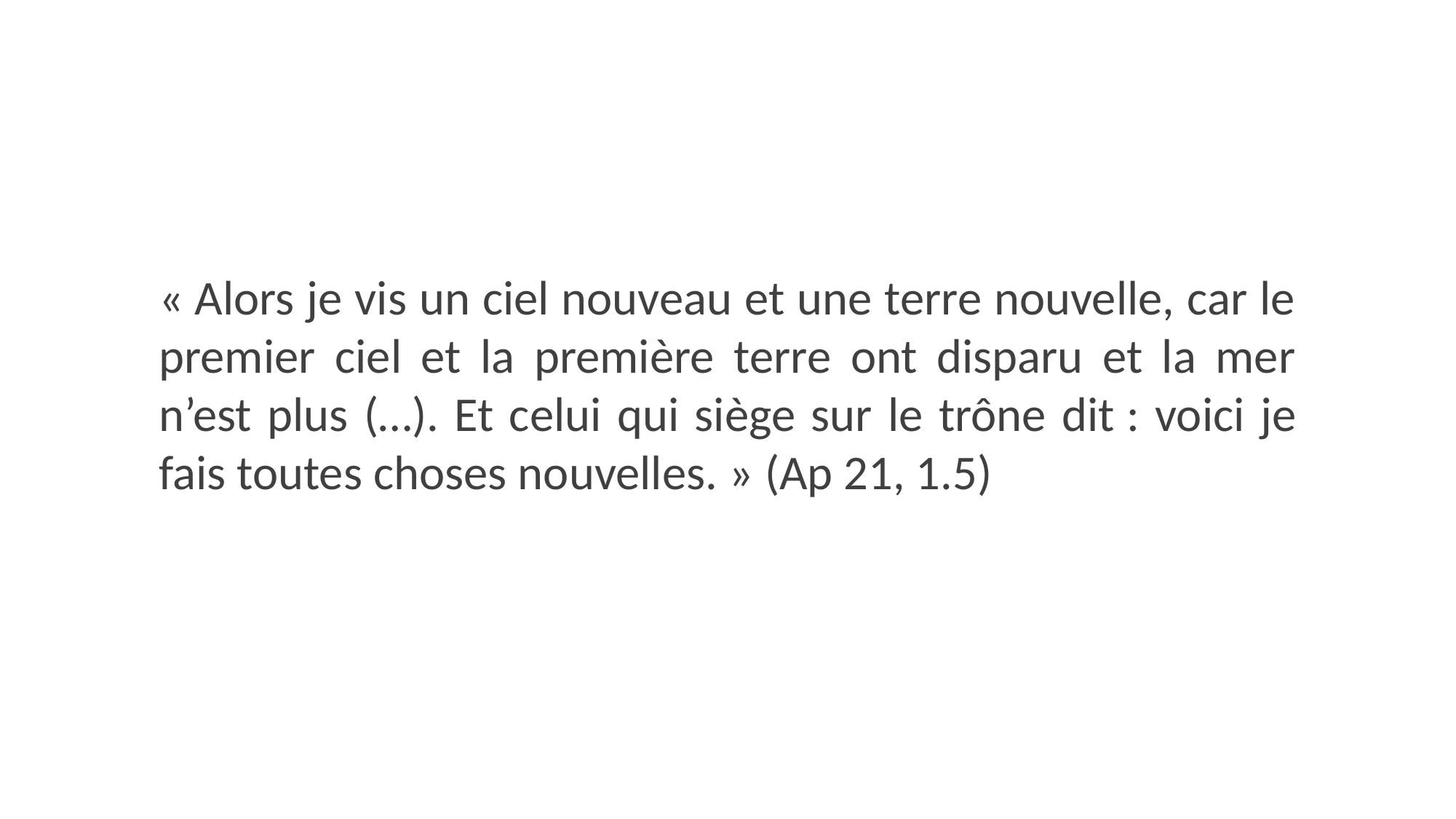

« Alors je vis un ciel nouveau et une terre nouvelle, car le premier ciel et la première terre ont disparu et la mer n’est plus (…). Et celui qui siège sur le trône dit : voici je fais toutes choses nouvelles. » (Ap 21, 1.5)